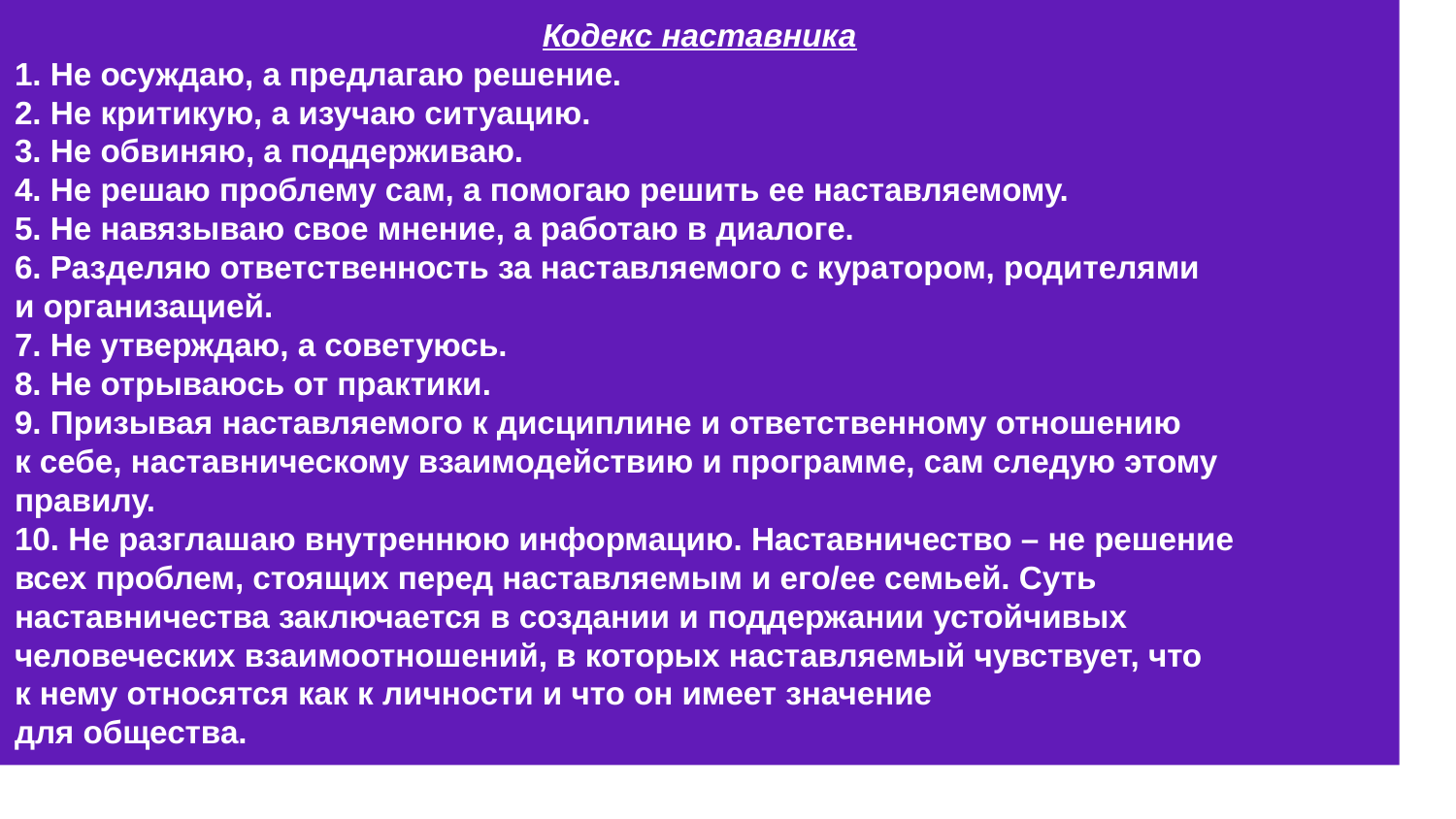

Кодекс наставника
1. Не осуждаю, а предлагаю решение.
2. Не критикую, а изучаю ситуацию.
3. Не обвиняю, а поддерживаю.
4. Не решаю проблему сам, а помогаю решить ее наставляемому.
5. Не навязываю свое мнение, а работаю в диалоге.
6. Разделяю ответственность за наставляемого с куратором, родителями
и организацией.
7. Не утверждаю, а советуюсь.
8. Не отрываюсь от практики.
9. Призывая наставляемого к дисциплине и ответственному отношению
к себе, наставническому взаимодействию и программе, сам следую этому
правилу.
10. Не разглашаю внутреннюю информацию. Наставничество – не решение
всех проблем, стоящих перед наставляемым и его/ее семьей. Суть
наставничества заключается в создании и поддержании устойчивых
человеческих взаимоотношений, в которых наставляемый чувствует, что
к нему относятся как к личности и что он имеет значение
для общества.